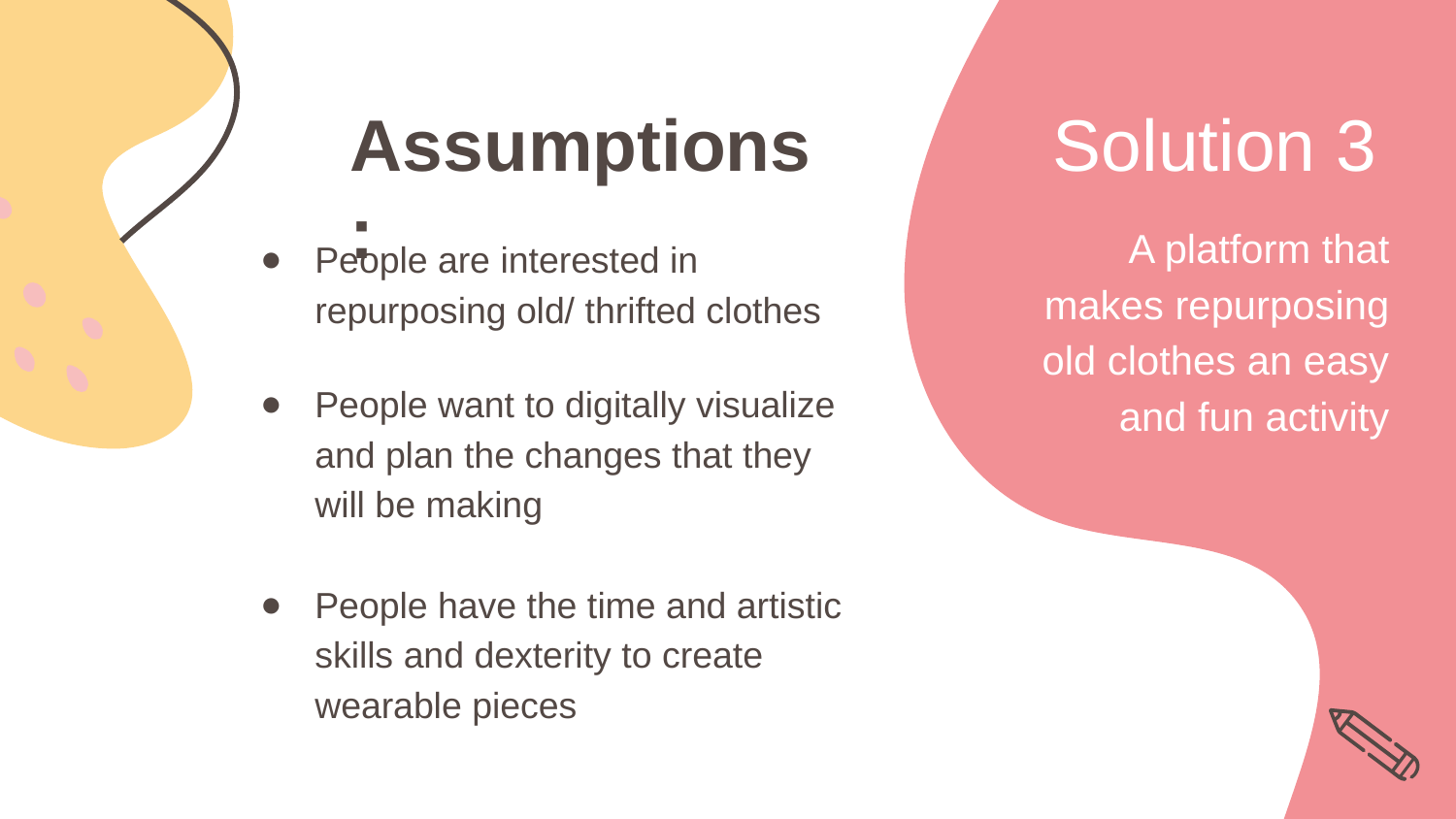

Assumptions:
# Solution 3
A platform that makes repurposing old clothes an easy and fun activity

People are interested in repurposing old/ thrifted clothes
People want to digitally visualize and plan the changes that they will be making
People have the time and artistic skills and dexterity to create wearable pieces